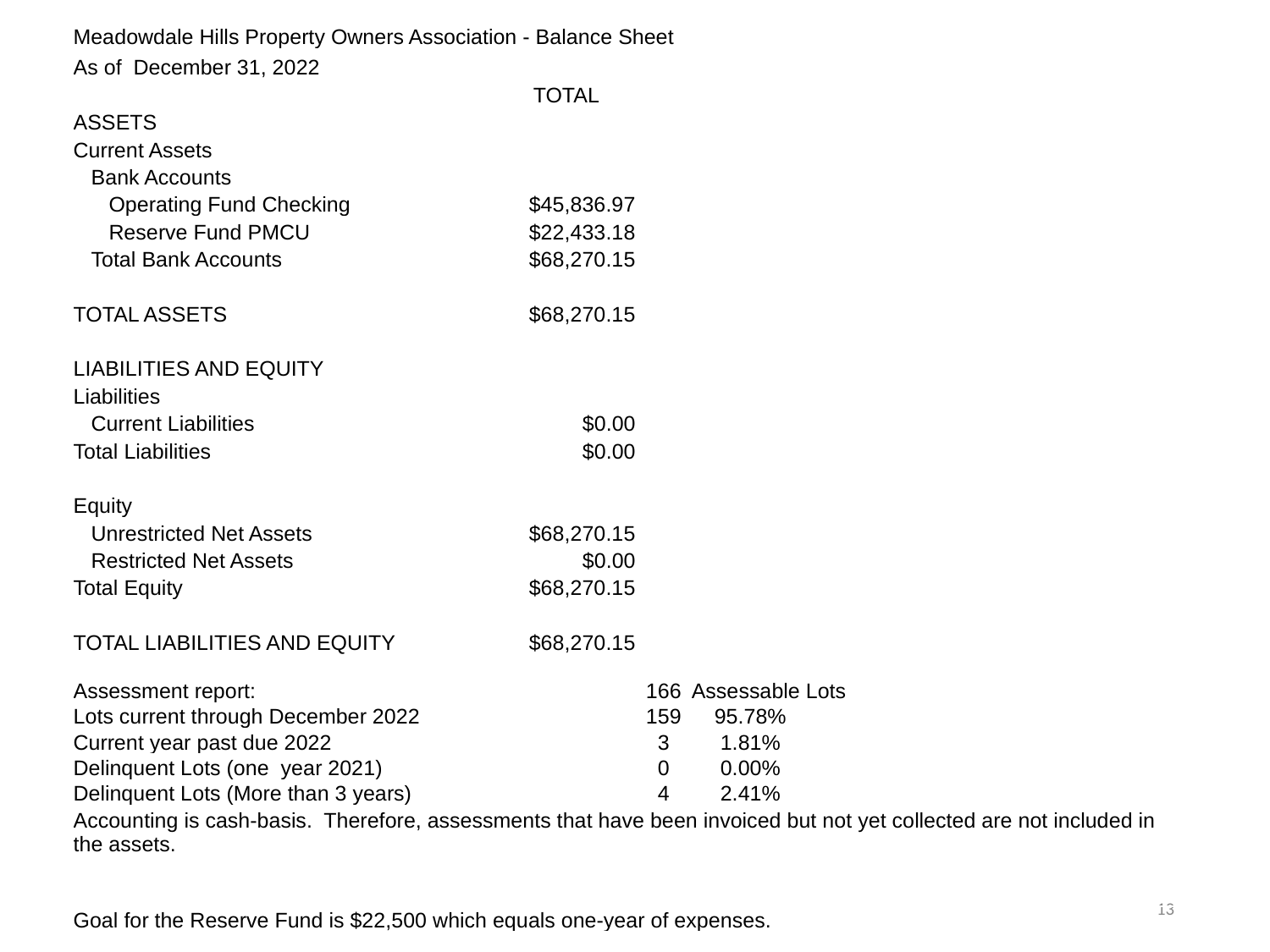

| Meadowdale Hills Property Owners Association - Balance Sheet |  |  |  |  |  |  |
| --- | --- | --- | --- | --- | --- | --- |
| As of December 31, 2022 |  |  |  |  |  |  |
|  | TOTAL |  |  |  |  |  |
| ASSETS |  |  |  |  |  |  |
| Current Assets |  |  |  |  |  |  |
| Bank Accounts |  |  |  |  |  |  |
| Operating Fund Checking | $45,836.97 |  |  |  |  |  |
| Reserve Fund PMCU | $22,433.18 |  |  |  |  |  |
| Total Bank Accounts | $68,270.15 |  |  |  |  |  |
|  |  |  |  |  |  |  |
| TOTAL ASSETS | $68,270.15 |  |  |  |  |  |
|  |  |  |  |  |  |  |
| LIABILITIES AND EQUITY |  |  |  |  |  |  |
| Liabilities |  |  |  |  |  |  |
| Current Liabilities | $0.00 |  |  |  |  |  |
| Total Liabilities | $0.00 |  |  |  |  |  |
|  |  |  |  |  |  |  |
| Equity |  |  |  |  |  |  |
| Unrestricted Net Assets | $68,270.15 |  |  |  |  |  |
| Restricted Net Assets | $0.00 |  |  |  |  |  |
| Total Equity | $68,270.15 |  |  |  |  |  |
|  |  |  |  |  |  |  |
| TOTAL LIABILITIES AND EQUITY | $68,270.15 |  |  |  |  |  |
|  |  |  |  |  |  |  |
| Assessment report: |  | 166 | Assessable Lots |  |  |  |
| Lots current through December 2022 |  | 159 | 95.78% |  |  |  |
| Current year past due 2022 |  | 3 | 1.81% |  |  |  |
| Delinquent Lots (one year 2021) |  | 0 | 0.00% |  |  |  |
| Delinquent Lots (More than 3 years) |  | 4 | 2.41% |  |  |  |
| Accounting is cash-basis. Therefore, assessments that have been invoiced but not yet collected are not included in the assets. |  |  |  |  |  |  |
|  |  |  |  |  |  |  |
| Goal for the Reserve Fund is $22,500 which equals one-year of expenses. |  |  |  |  |  |  |
|  |  |  |  |  |  |  |
13